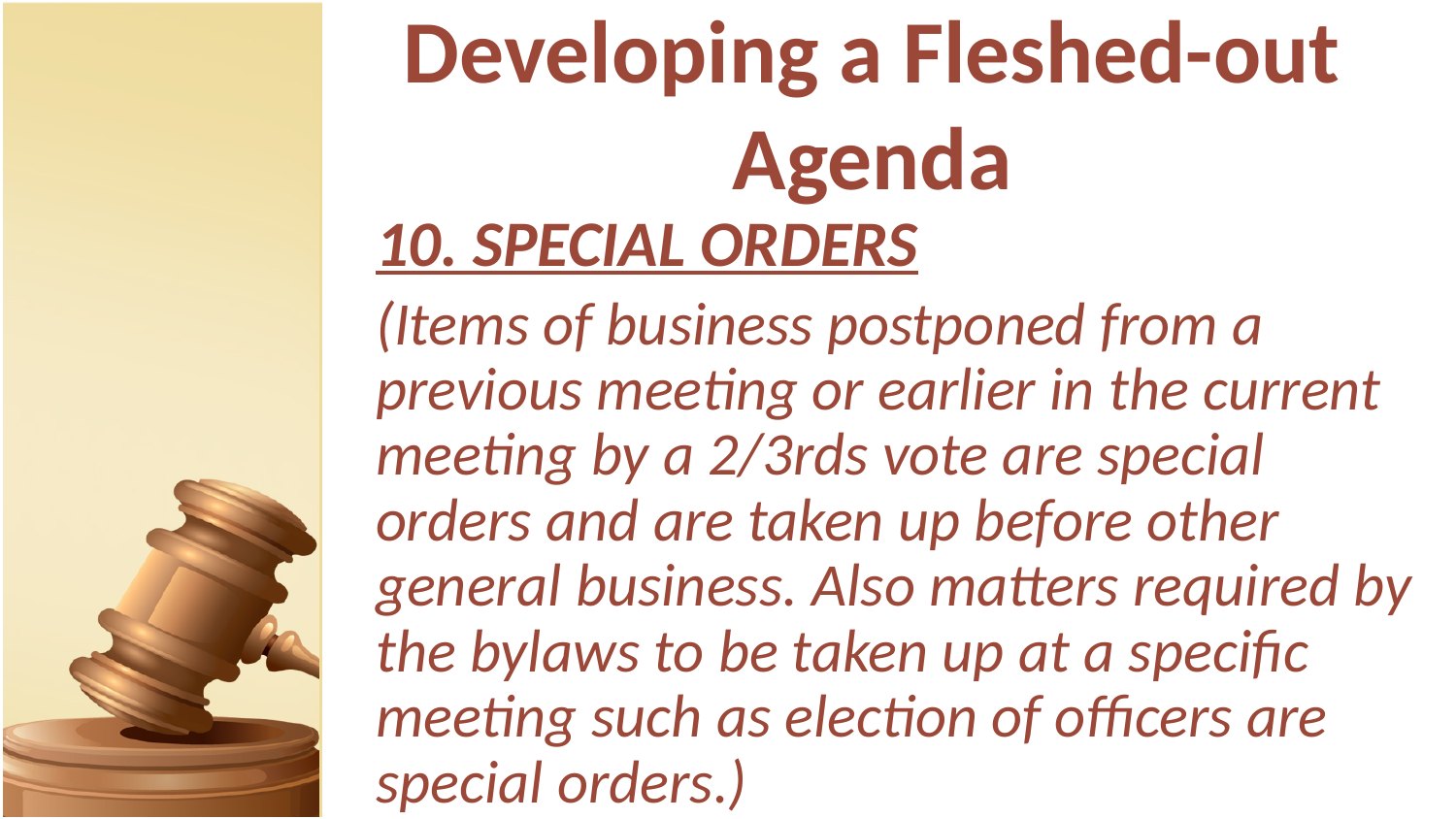

# Developing a Fleshed-out Agenda
10. SPECIAL ORDERS
(Items of business postponed from a previous meeting or earlier in the current meeting by a 2/3rds vote are special orders and are taken up before other general business. Also matters required by the bylaws to be taken up at a specific meeting such as election of officers are special orders.)